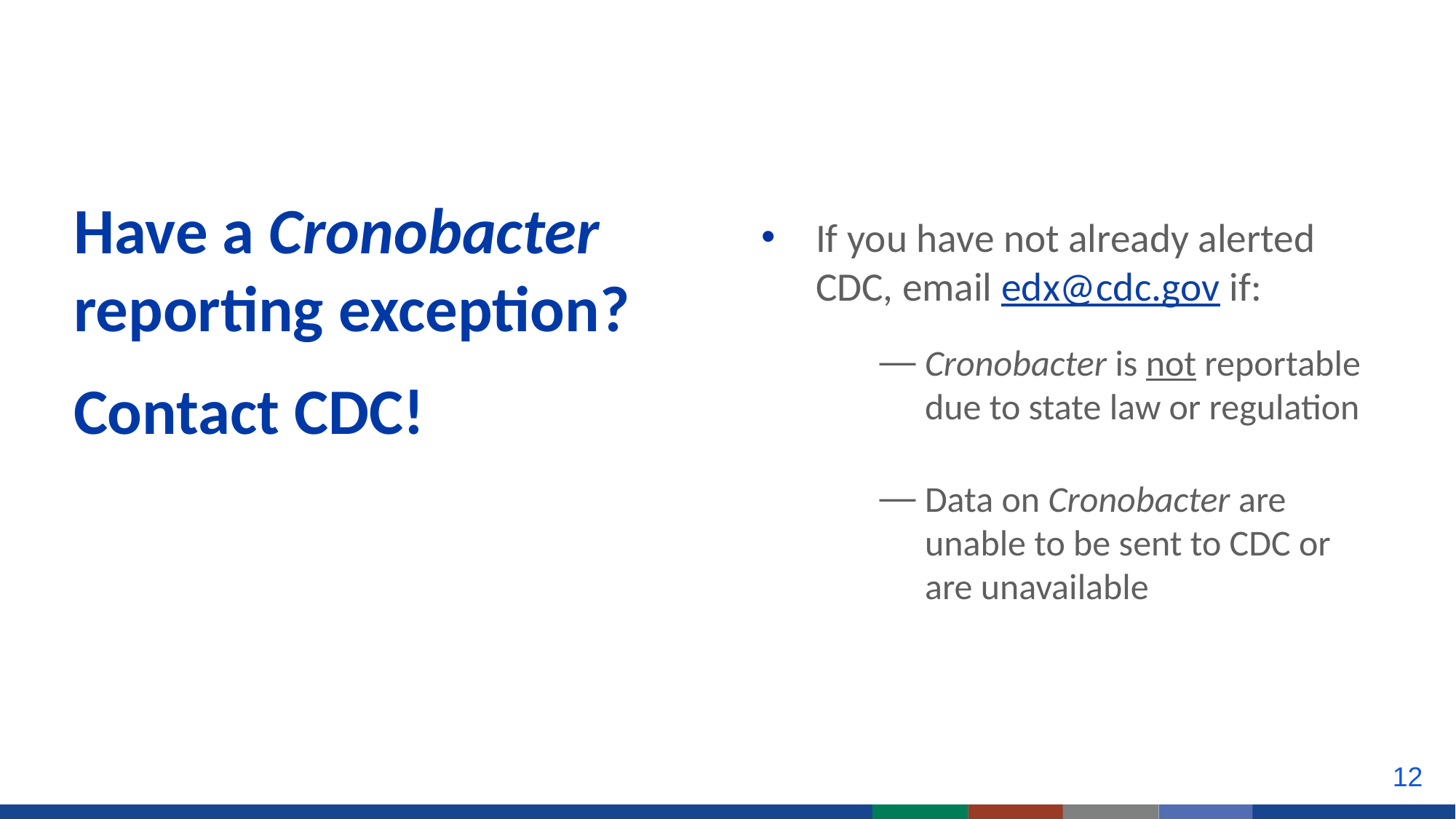

If you have not already alerted CDC, email edx@cdc.gov if:

Cronobacter is not reportable due to state law or regulation

Data on Cronobacter are unable to be sent to CDC or are unavailable

# Have a Cronobacter reporting exception? Contact CDC!
12